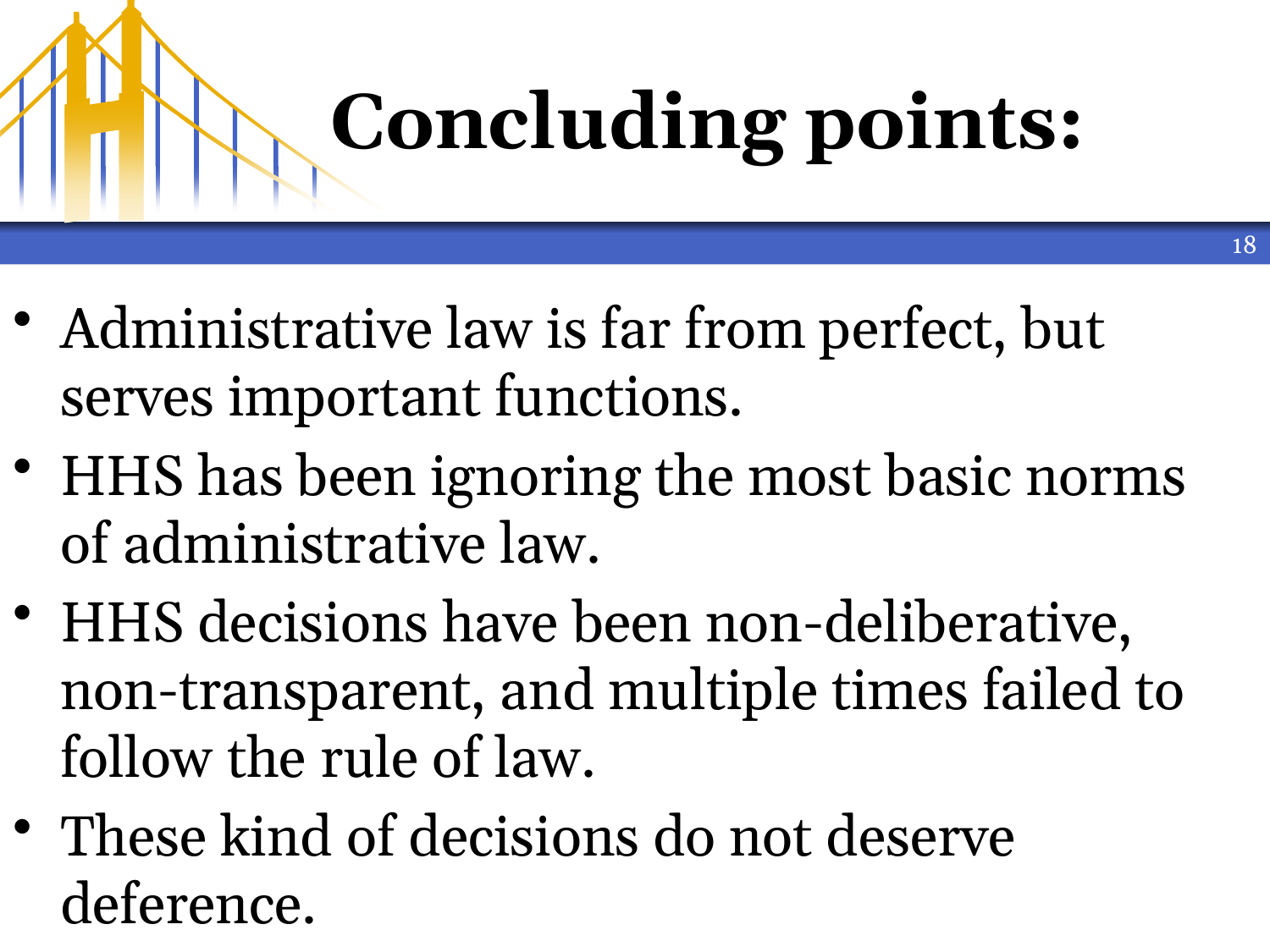

# Concluding points:
18
Administrative law is far from perfect, but serves important functions.
HHS has been ignoring the most basic norms of administrative law.
HHS decisions have been non-deliberative, non-transparent, and multiple times failed to follow the rule of law.
These kind of decisions do not deserve deference.